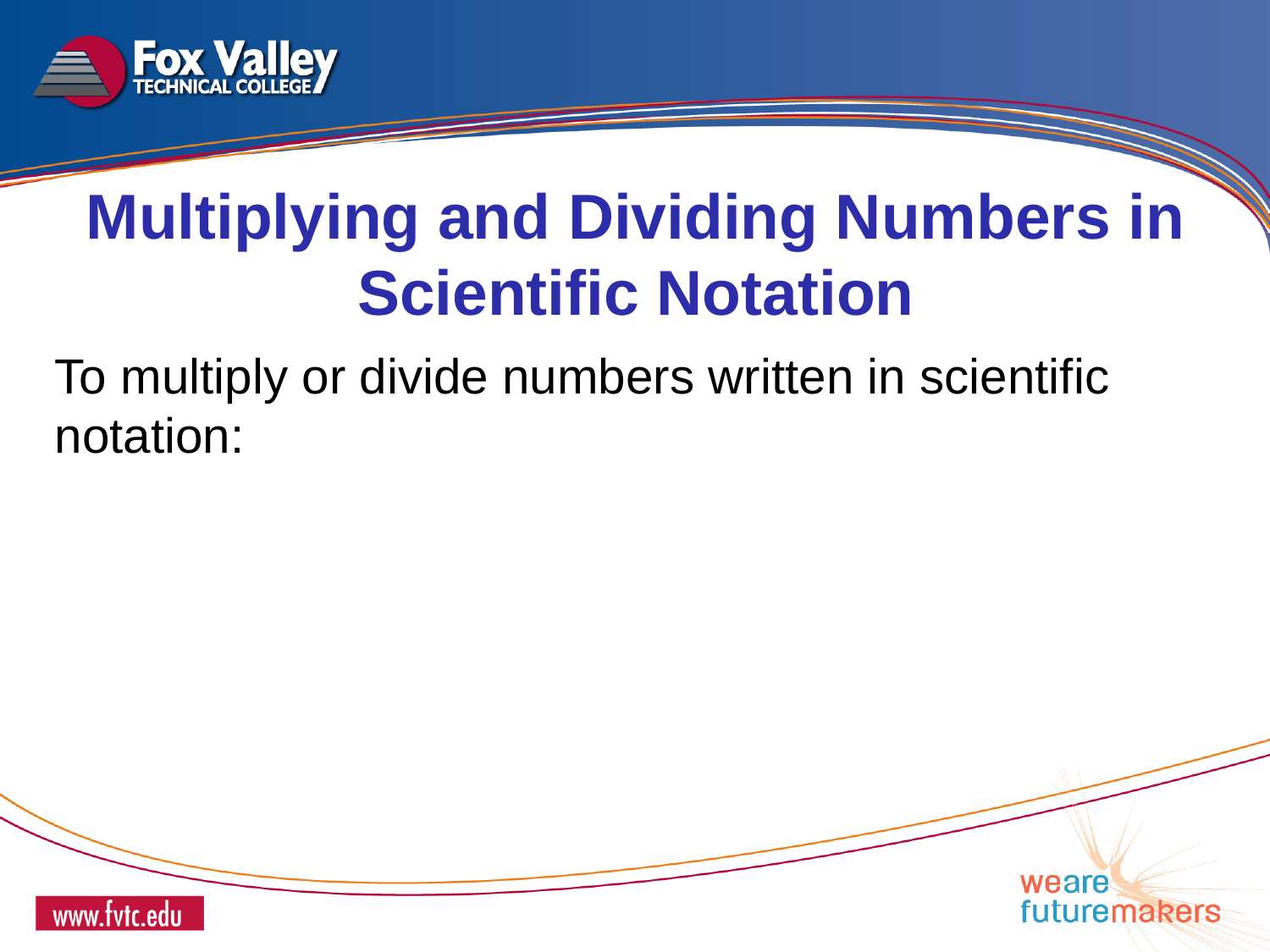

Multiplying and Dividing Numbers in Scientific Notation
To multiply or divide numbers written in scientific notation: